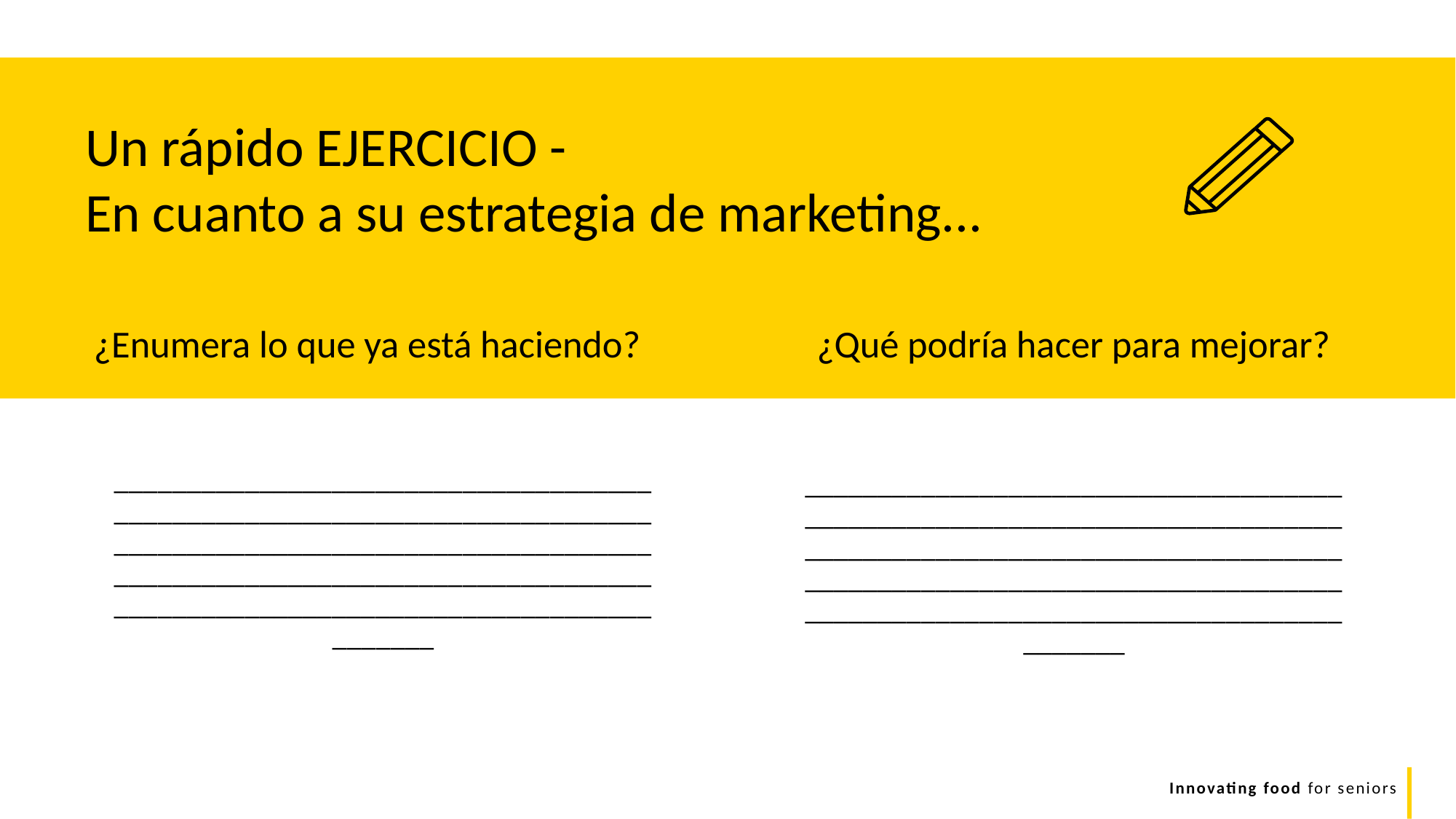

Un rápido EJERCICIO -
En cuanto a su estrategia de marketing...

¿Qué podría hacer para mejorar?
¿Enumera lo que ya está haciendo?
________________________________________________________________________________________________________________________________________________________________________________________________
________________________________________________________________________________________________________________________________________________________________________________________________